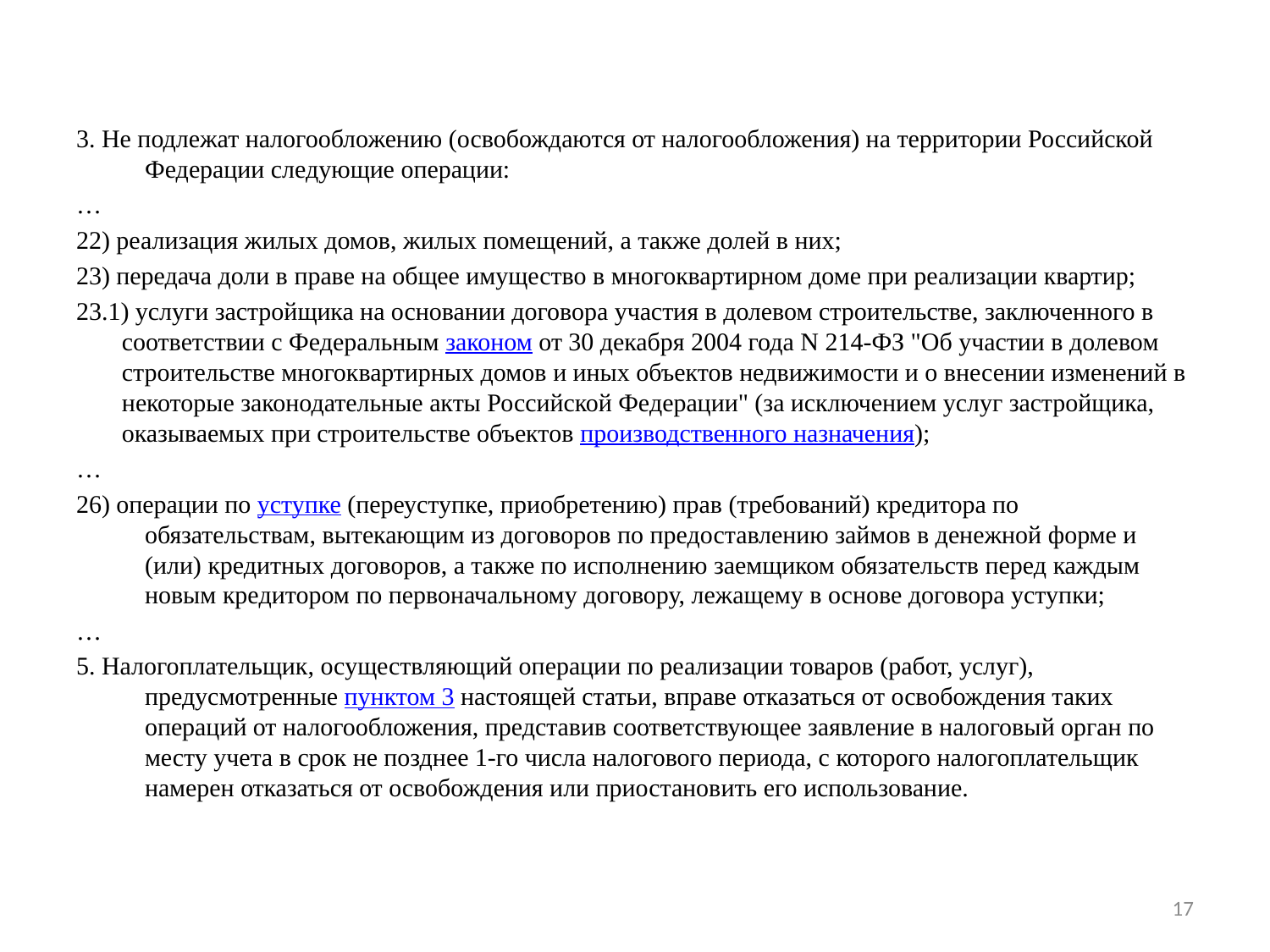

#
3. Не подлежат налогообложению (освобождаются от налогообложения) на территории Российской Федерации следующие операции:
…
22) реализация жилых домов, жилых помещений, а также долей в них;
23) передача доли в праве на общее имущество в многоквартирном доме при реализации квартир;
23.1) услуги застройщика на основании договора участия в долевом строительстве, заключенного в соответствии с Федеральным законом от 30 декабря 2004 года N 214-ФЗ "Об участии в долевом строительстве многоквартирных домов и иных объектов недвижимости и о внесении изменений в некоторые законодательные акты Российской Федерации" (за исключением услуг застройщика, оказываемых при строительстве объектов производственного назначения);
…
26) операции по уступке (переуступке, приобретению) прав (требований) кредитора по обязательствам, вытекающим из договоров по предоставлению займов в денежной форме и (или) кредитных договоров, а также по исполнению заемщиком обязательств перед каждым новым кредитором по первоначальному договору, лежащему в основе договора уступки;
…
5. Налогоплательщик, осуществляющий операции по реализации товаров (работ, услуг), предусмотренные пунктом 3 настоящей статьи, вправе отказаться от освобождения таких операций от налогообложения, представив соответствующее заявление в налоговый орган по месту учета в срок не позднее 1-го числа налогового периода, с которого налогоплательщик намерен отказаться от освобождения или приостановить его использование.

17